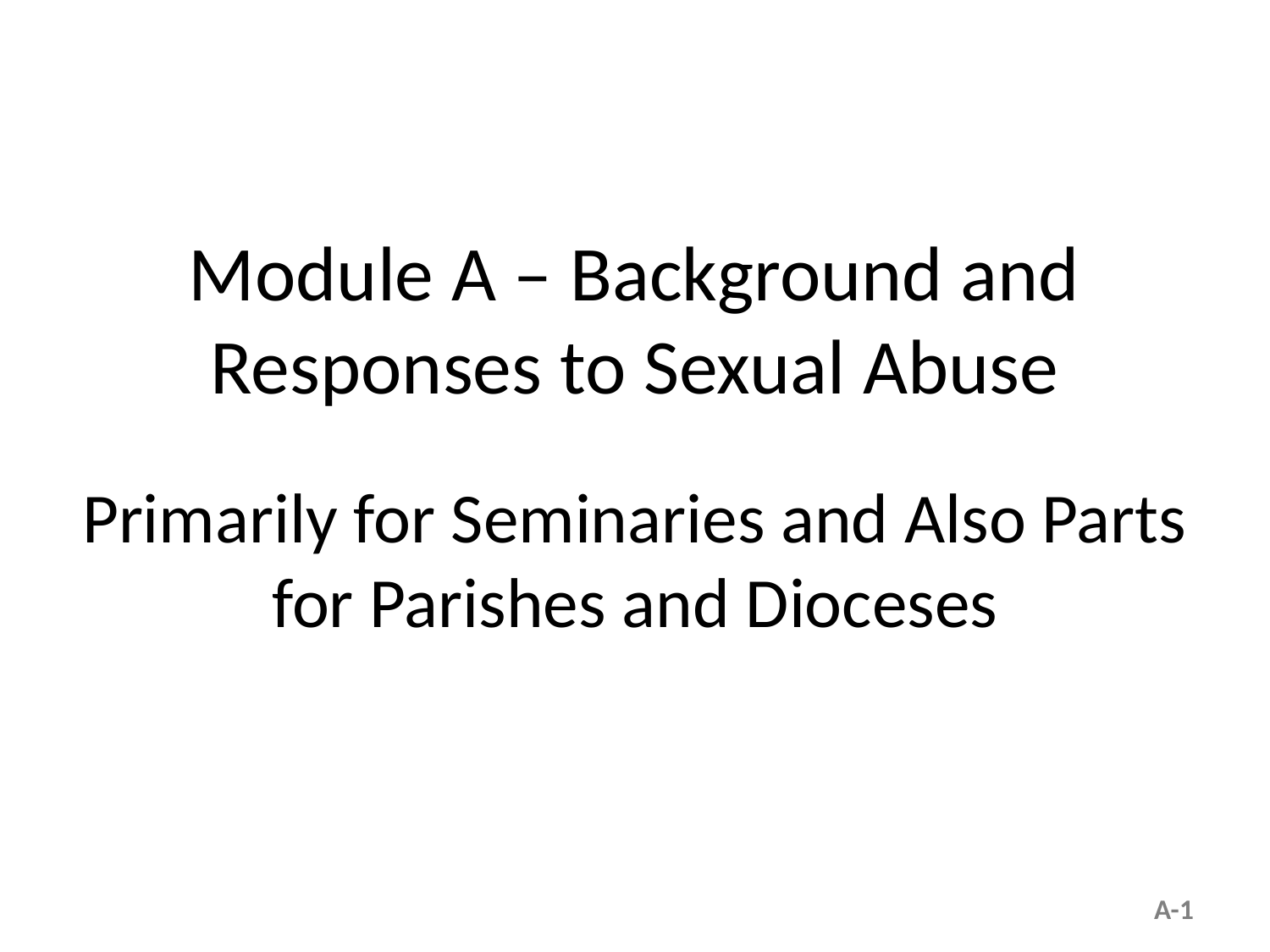

Module A – Background and Responses to Sexual Abuse

Primarily for Seminaries and Also Parts for Parishes and Dioceses

A-1